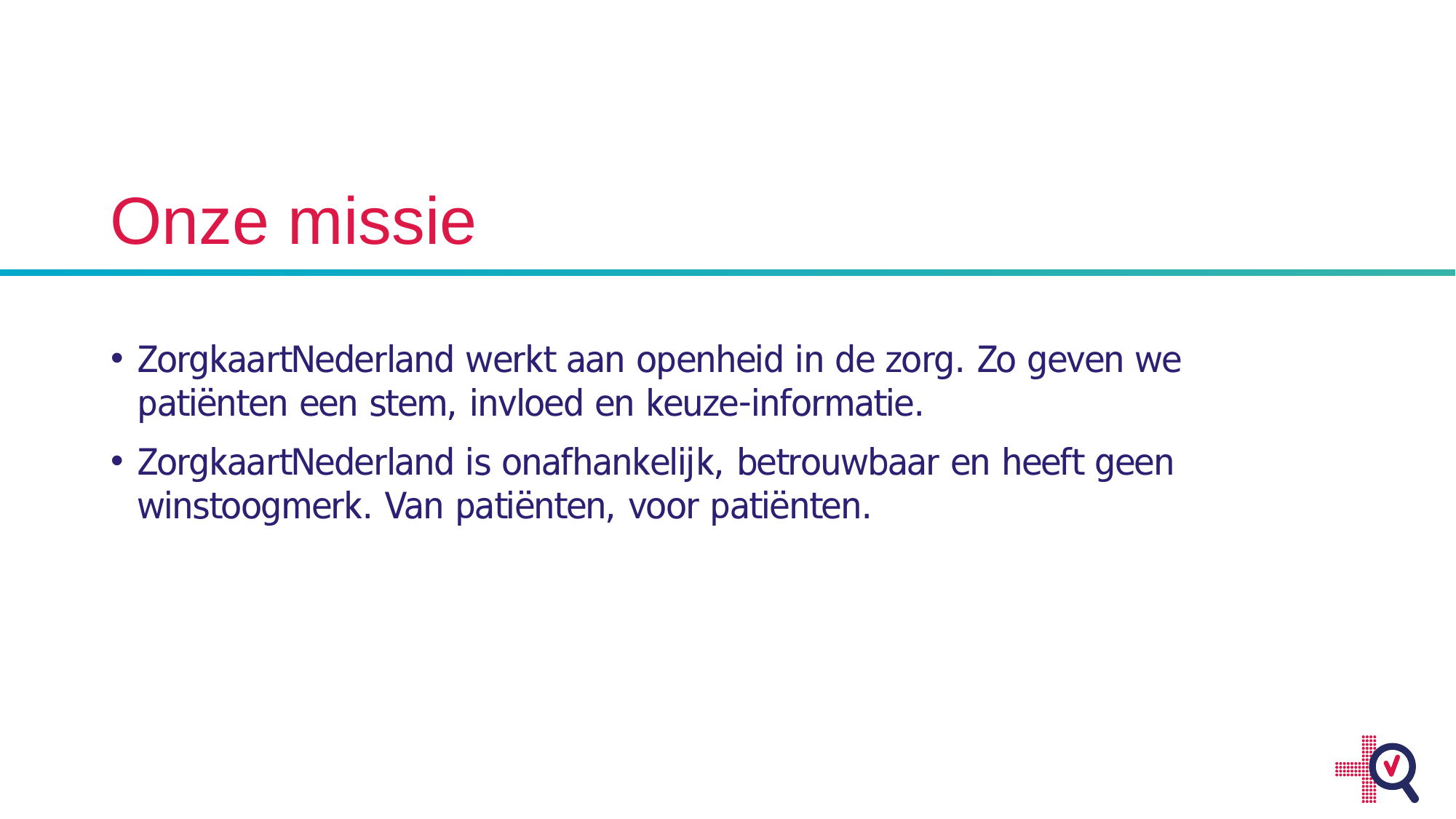

# Onze missie

ZorgkaartNederland werkt aan openheid in de zorg. Zo geven we patiënten een stem, invloed en keuze-informatie.
ZorgkaartNederland is onafhankelijk, betrouwbaar en heeft geen winstoogmerk. Van patiënten, voor patiënten.